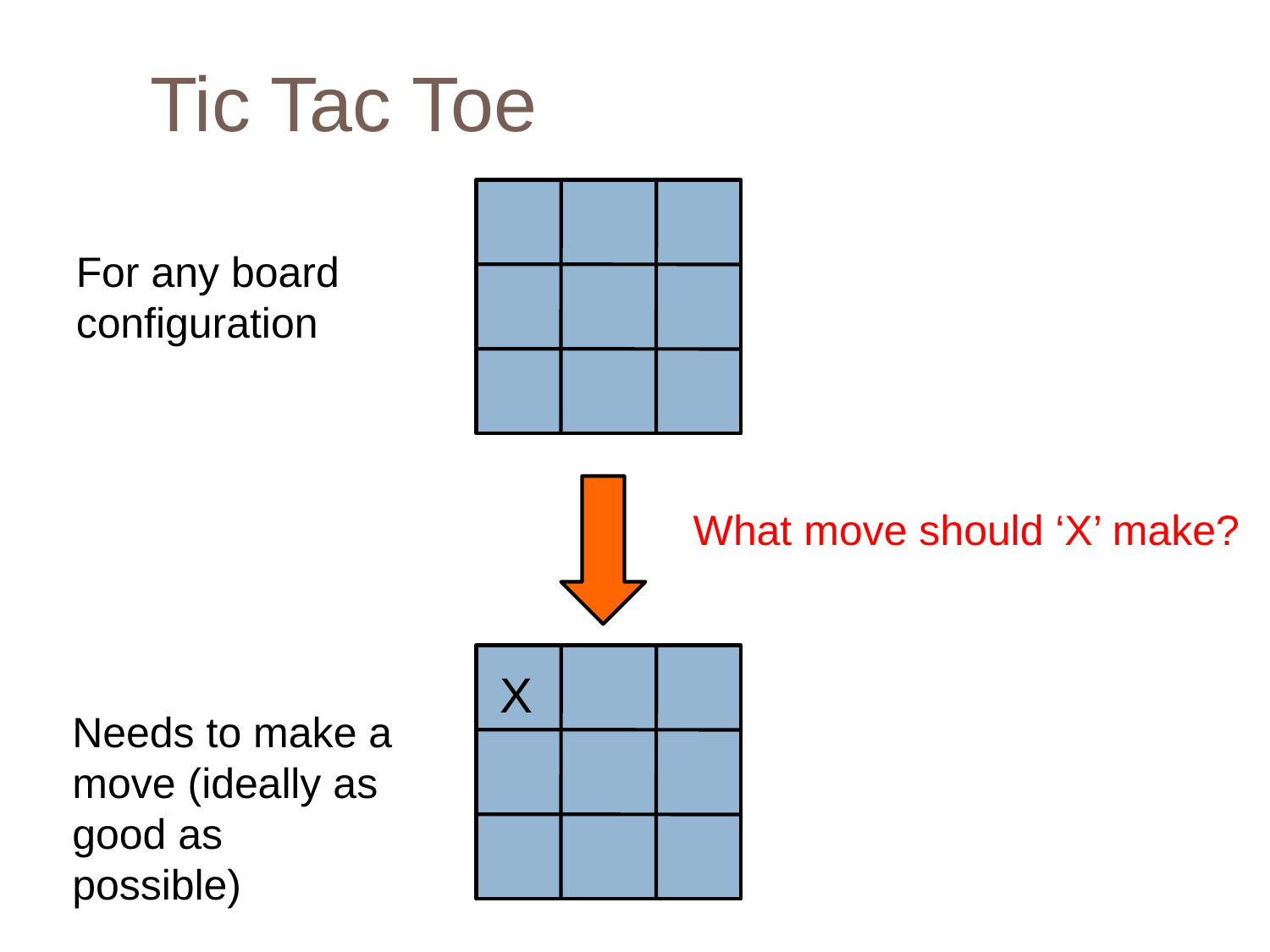

Tic Tac Toe

For any board configuration

What move should ‘X’ make?

X
Needs to make a move (ideally as good as possible)